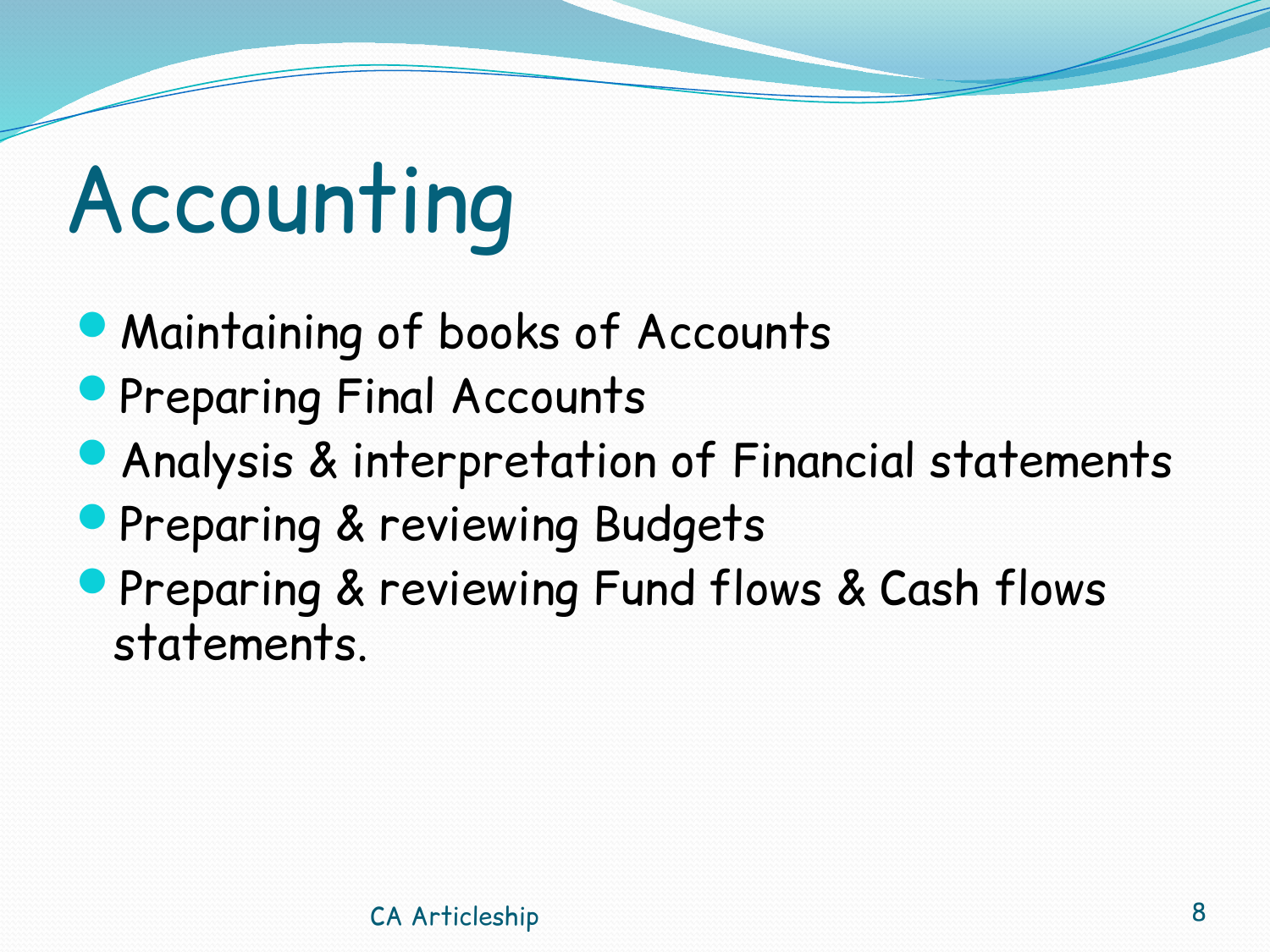

# Accounting
Maintaining of books of Accounts
Preparing Final Accounts
Analysis & interpretation of Financial statements
Preparing & reviewing Budgets
Preparing & reviewing Fund flows & Cash flows statements.
CA Articleship
8